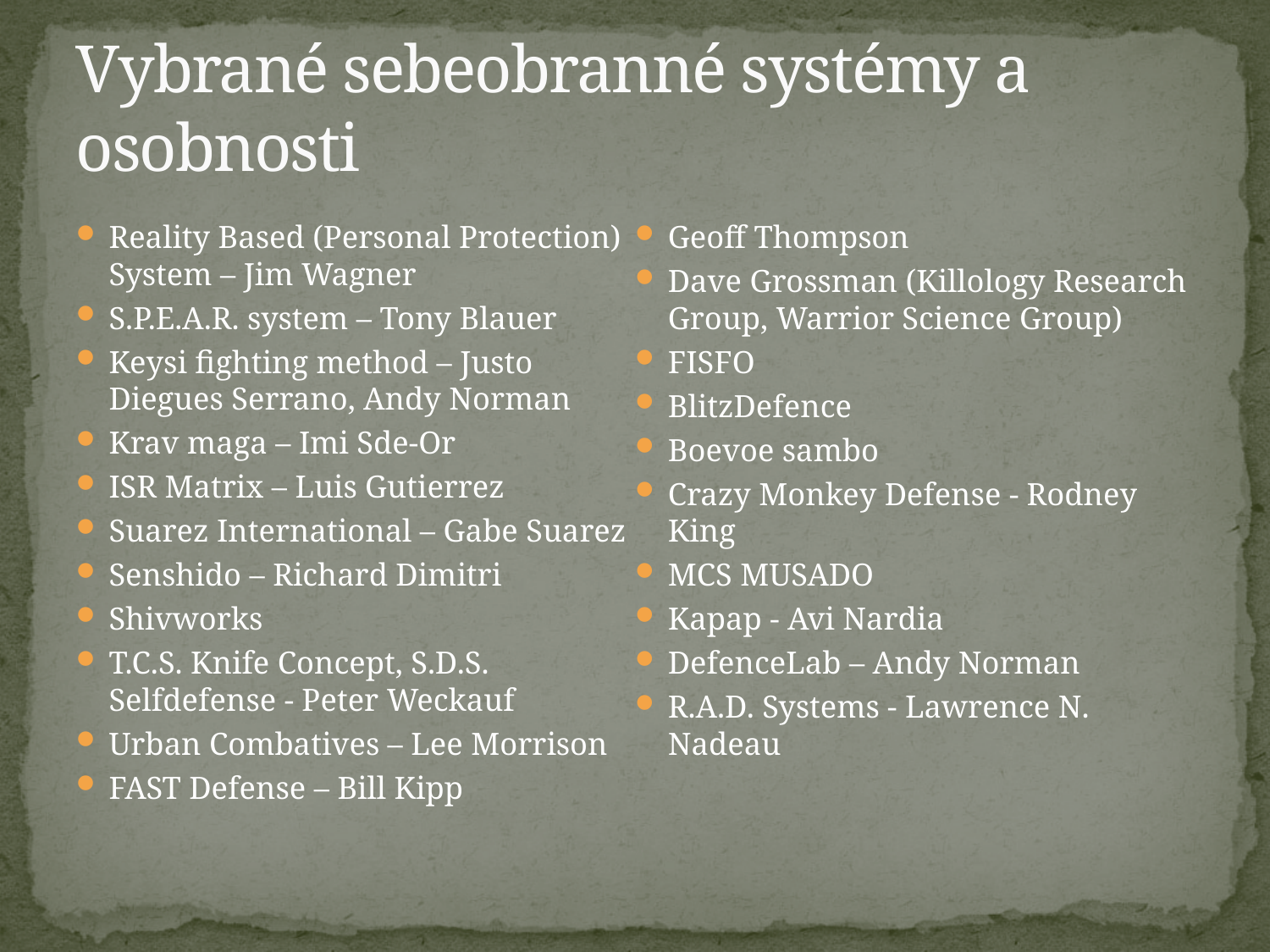

# Vybrané sebeobranné systémy a osobnosti
Reality Based (Personal Protection) System – Jim Wagner
S.P.E.A.R. system – Tony Blauer
Keysi fighting method – Justo Diegues Serrano, Andy Norman
Krav maga – Imi Sde-Or
ISR Matrix – Luis Gutierrez
Suarez International – Gabe Suarez
Senshido – Richard Dimitri
Shivworks
T.C.S. Knife Concept, S.D.S. Selfdefense - Peter Weckauf
Urban Combatives – Lee Morrison
FAST Defense – Bill Kipp
Geoff Thompson
Dave Grossman (Killology Research Group, Warrior Science Group)
FISFO
BlitzDefence
Boevoe sambo
Crazy Monkey Defense - Rodney King
MCS MUSADO
Kapap - Avi Nardia
DefenceLab – Andy Norman
R.A.D. Systems - Lawrence N. Nadeau